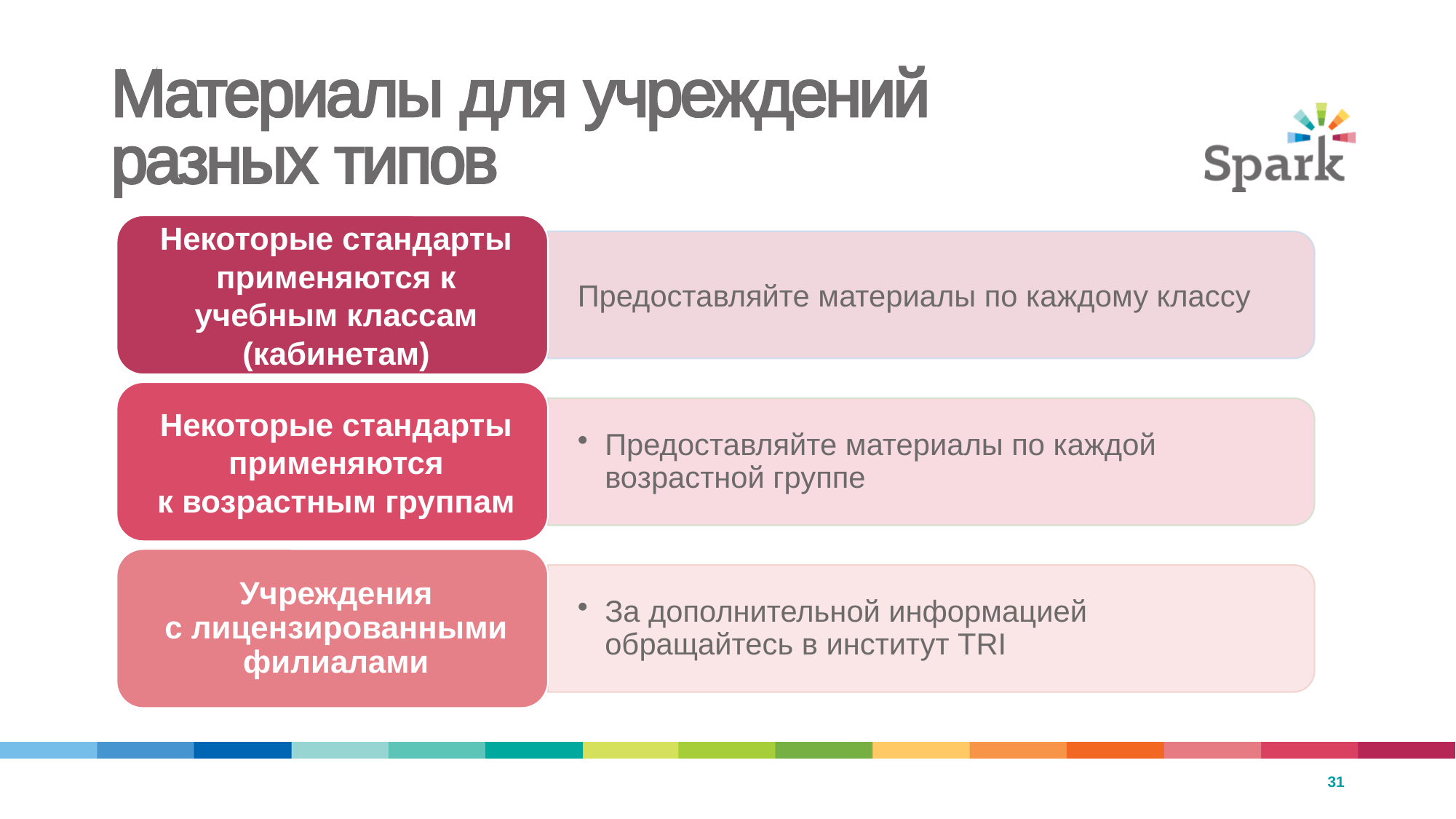

31
# Материалы для учреждений разных типов
Предоставляйте материалы по каждому классу
Некоторые стандарты применяются к учебным классам (кабинетам)
Предоставляйте материалы по каждой возрастной группе
Некоторые стандарты применяются к возрастным группам
За дополнительной информацией обращайтесь в институт TRI
Учреждения с лицензированными филиалами